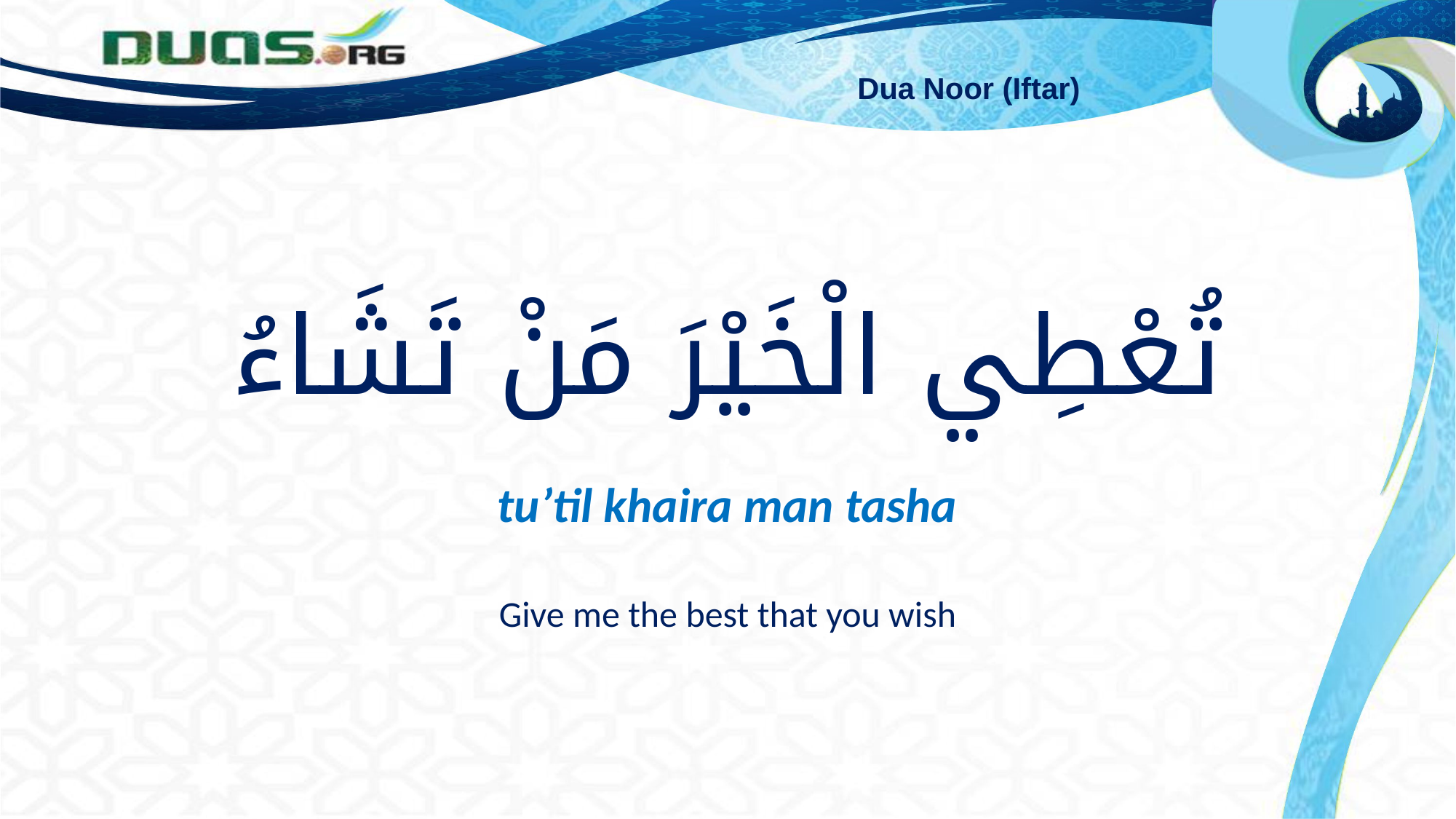

# تُعْطِي الْخَيْرَ مَنْ تَشَاءُ . tu’til khaira man tasha Give me the best that you wish
Dua Noor (Iftar)